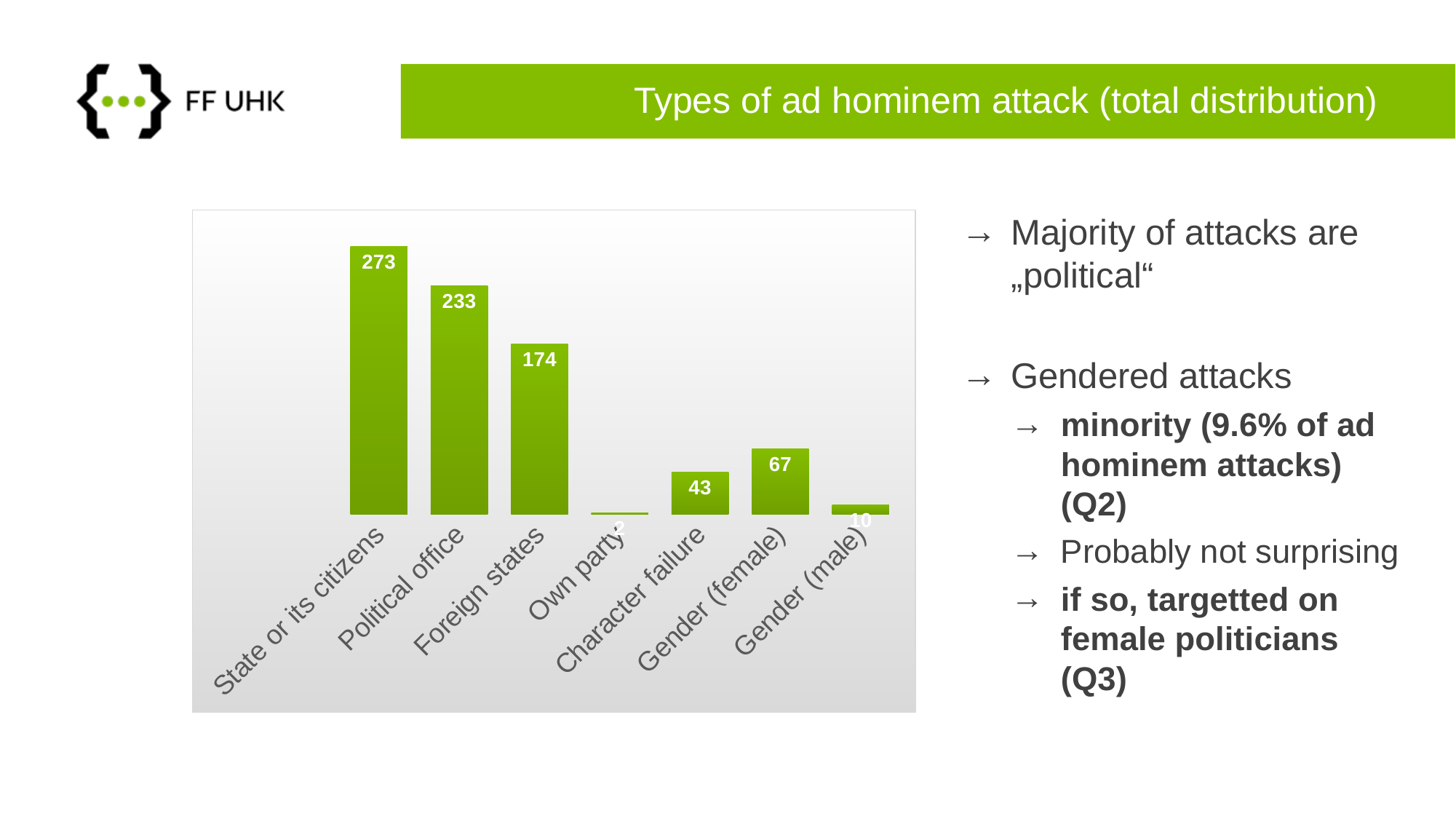

# Types of ad hominem attack (total distribution)

### Chart

| Category |  |
|---|---|
| State or its citizens | 273.0 |
| Political office | 233.0 |
| Foreign states | 174.0 |
| Own party | 2.0 |
| Character failure | 43.0 |
| Gender (female) | 67.0 |
| Gender (male) | 10.0 |
Majority of attacks are „political“

Gendered attacks
minority (9.6% of ad hominem attacks) (Q2)
Probably not surprising
if so, targetted on female politicians (Q3)